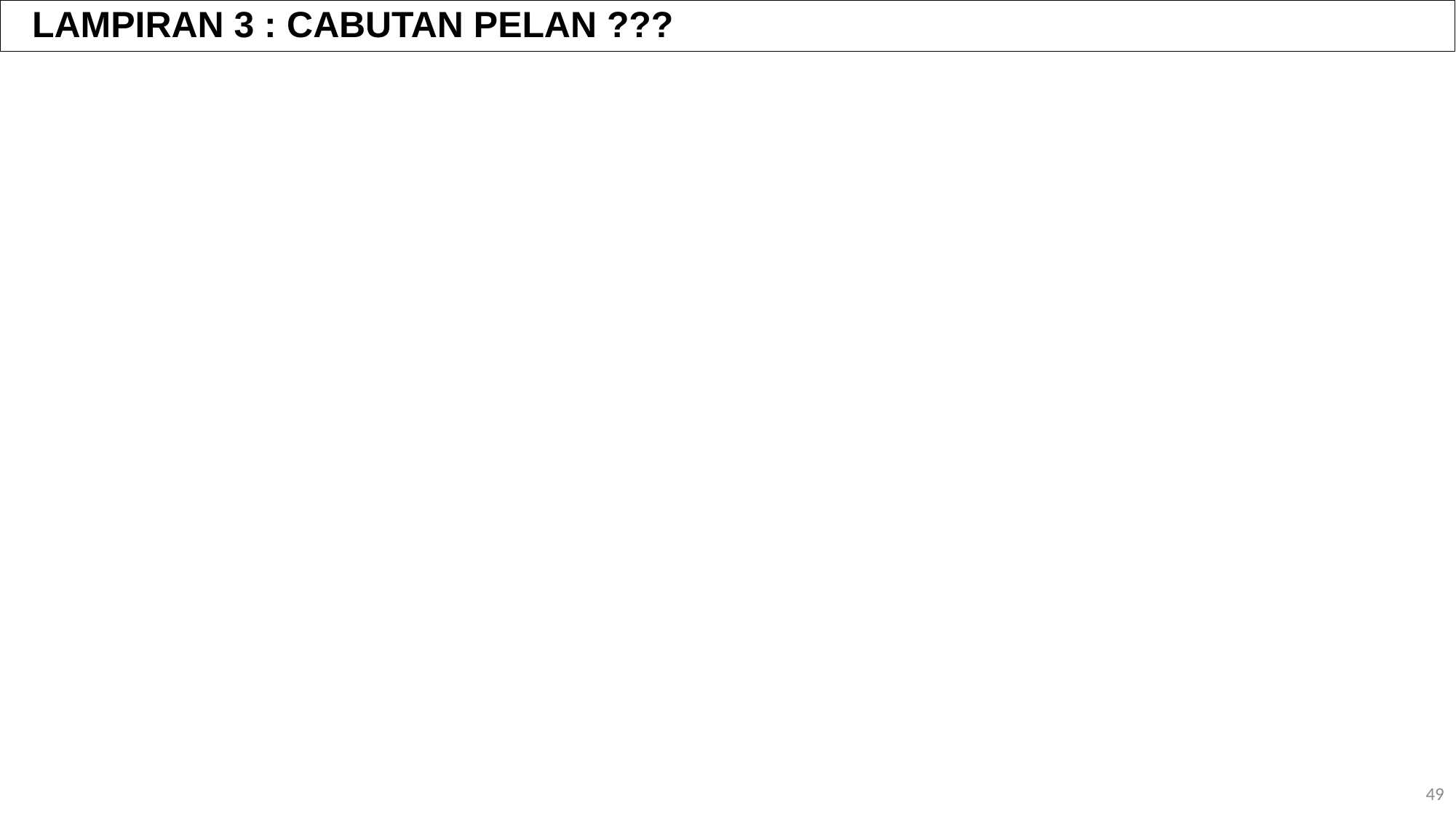

# LAMPIRAN 3 : CABUTAN PELAN ???
49